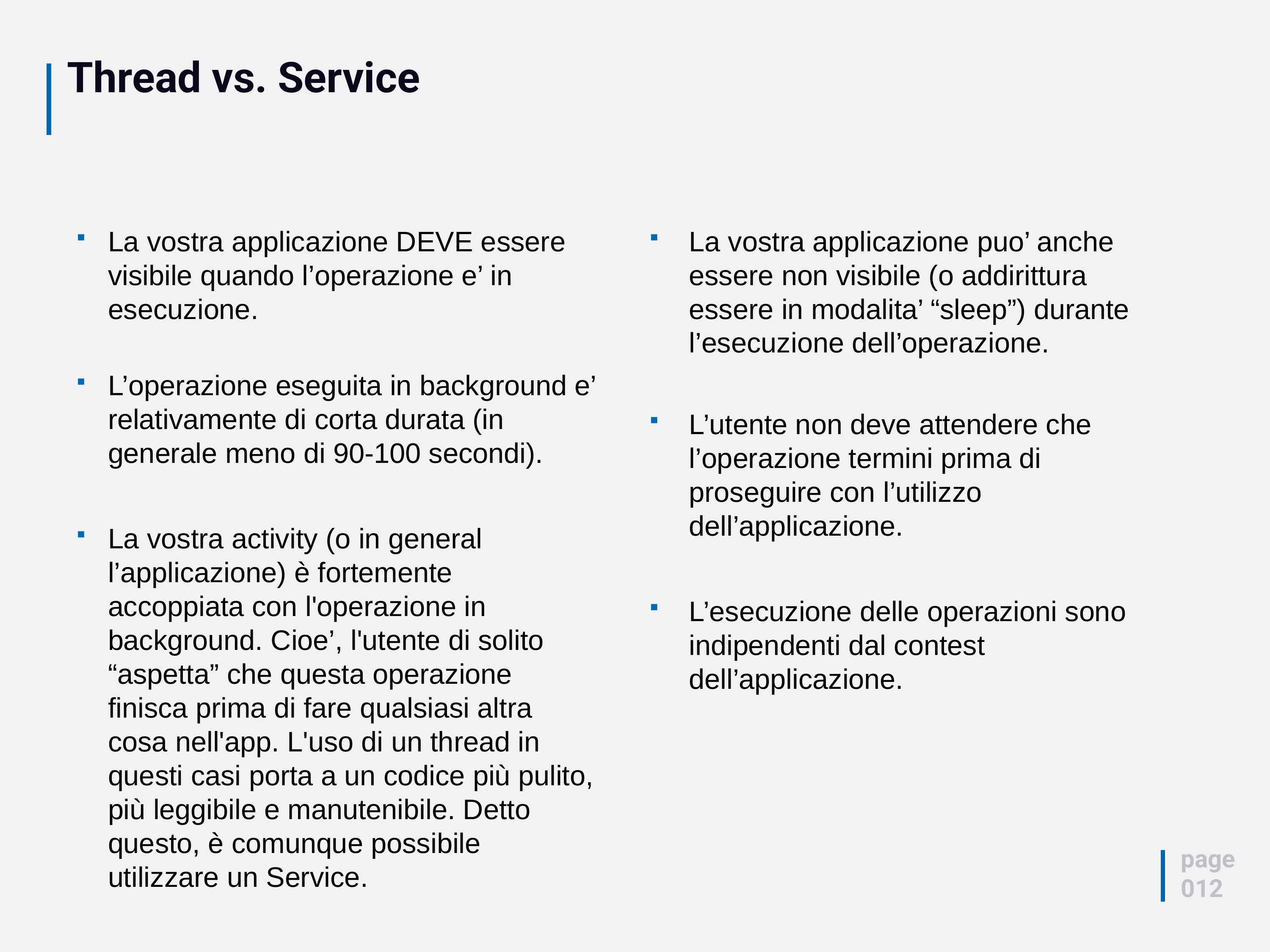

# Thread vs. Service
La vostra applicazione DEVE essere visibile quando l’operazione e’ in esecuzione.

L’operazione eseguita in background e’ relativamente di corta durata (in generale meno di 90-100 secondi).

La vostra activity (o in general l’applicazione) è fortemente accoppiata con l'operazione in background. Cioe’, l'utente di solito “aspetta” che questa operazione finisca prima di fare qualsiasi altra cosa nell'app. L'uso di un thread in questi casi porta a un codice più pulito, più leggibile e manutenibile. Detto questo, è comunque possibile utilizzare un Service.
La vostra applicazione puo’ anche essere non visibile (o addirittura essere in modalita’ “sleep”) durante l’esecuzione dell’operazione.

L’utente non deve attendere che l’operazione termini prima di proseguire con l’utilizzo dell’applicazione.

L’esecuzione delle operazioni sono indipendenti dal contest dell’applicazione.
page
012